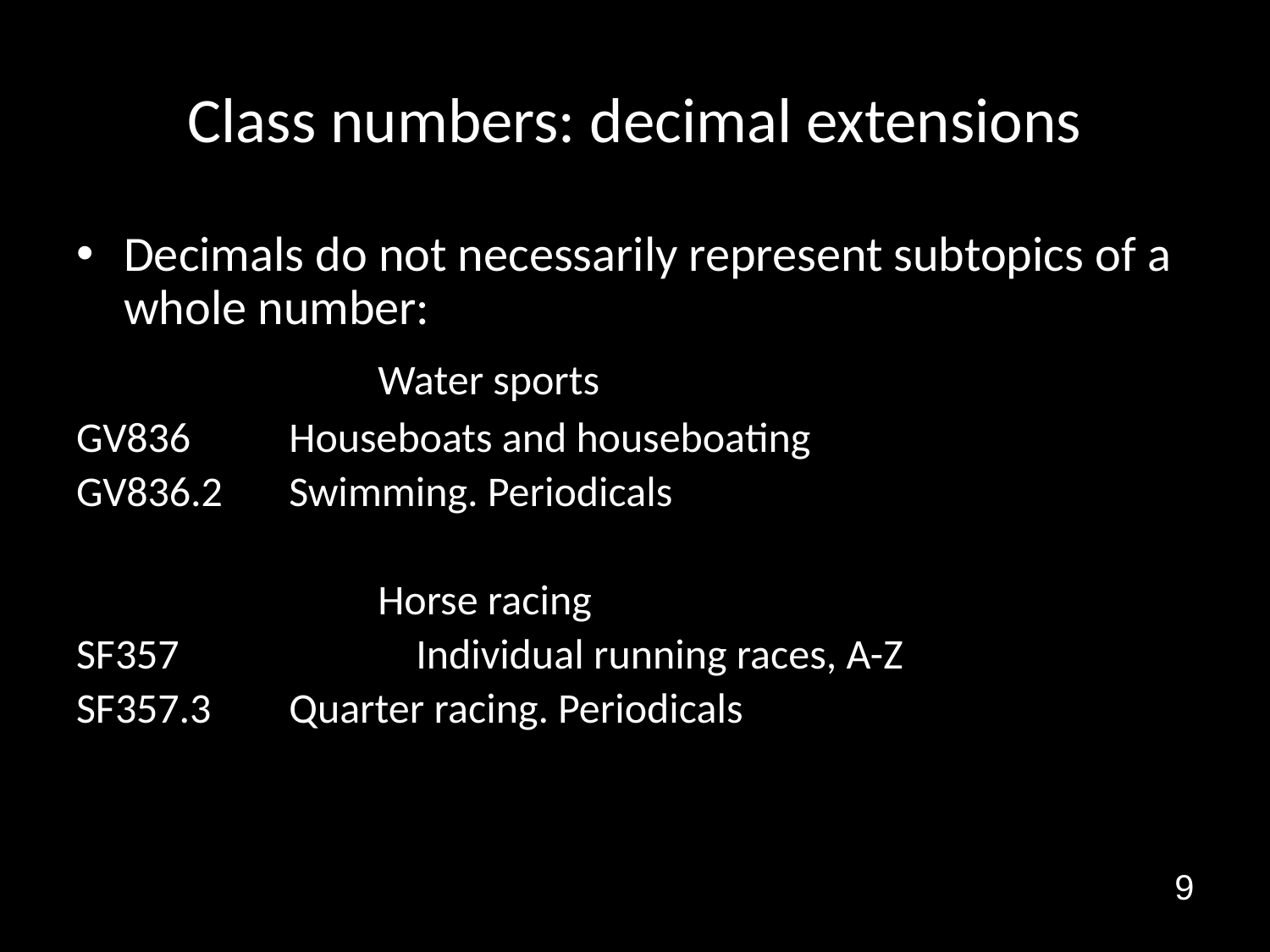

# Class numbers: decimal extensions
Decimals do not necessarily represent subtopics of a whole number:
		      	Water sports
GV836	    Houseboats and houseboating
GV836.2	    Swimming. Periodicals

			Horse racing
SF357		    Individual running races, A-Z
SF357.3	    Quarter racing. Periodicals
9